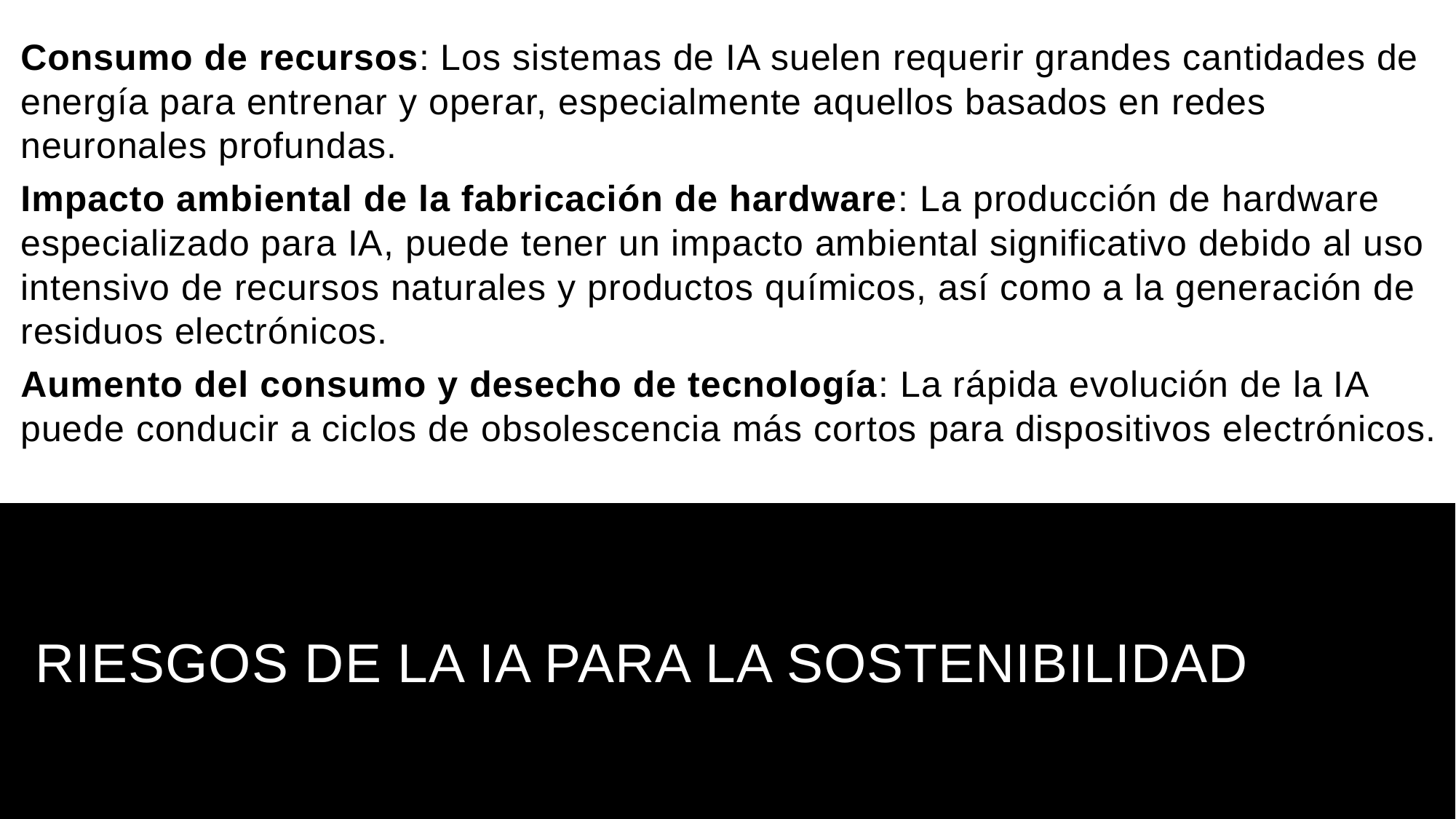

Consumo de recursos: Los sistemas de IA suelen requerir grandes cantidades de energía para entrenar y operar, especialmente aquellos basados en redes neuronales profundas.
Impacto ambiental de la fabricación de hardware: La producción de hardware especializado para IA, puede tener un impacto ambiental significativo debido al uso intensivo de recursos naturales y productos químicos, así como a la generación de residuos electrónicos.
Aumento del consumo y desecho de tecnología: La rápida evolución de la IA puede conducir a ciclos de obsolescencia más cortos para dispositivos electrónicos.

3. Privacidad y seguridad de los datos: Es crucial garantizar que estos datos estén protegidos contra accesos no autorizados y que se utilicen de manera ética y responsable

RIESGOS DE LA IA PARA LA SOSTENIBILIDAD